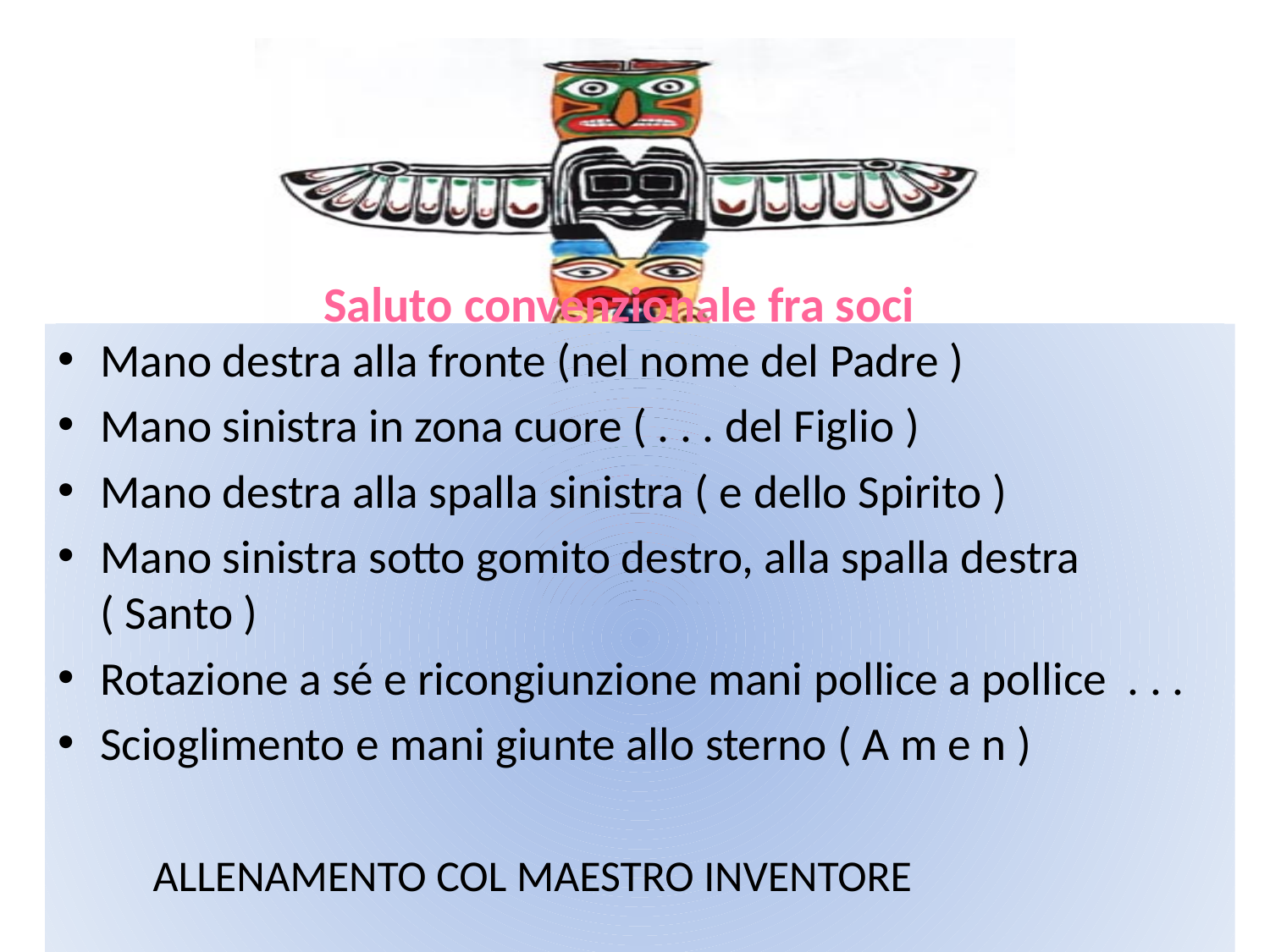

# Saluto convenzionale fra soci (                   )

Mano destra alla fronte (nel nome del Padre )
Mano sinistra in zona cuore ( . . . del Figlio )
Mano destra alla spalla sinistra ( e dello Spirito )
Mano sinistra sotto gomito destro, alla spalla destra ( Santo )
Rotazione a sé e ricongiunzione mani pollice a pollice  . . .
Scioglimento e mani giunte allo sterno ( A m e n )

         ALLENAMENTO COL MAESTRO INVENTORE